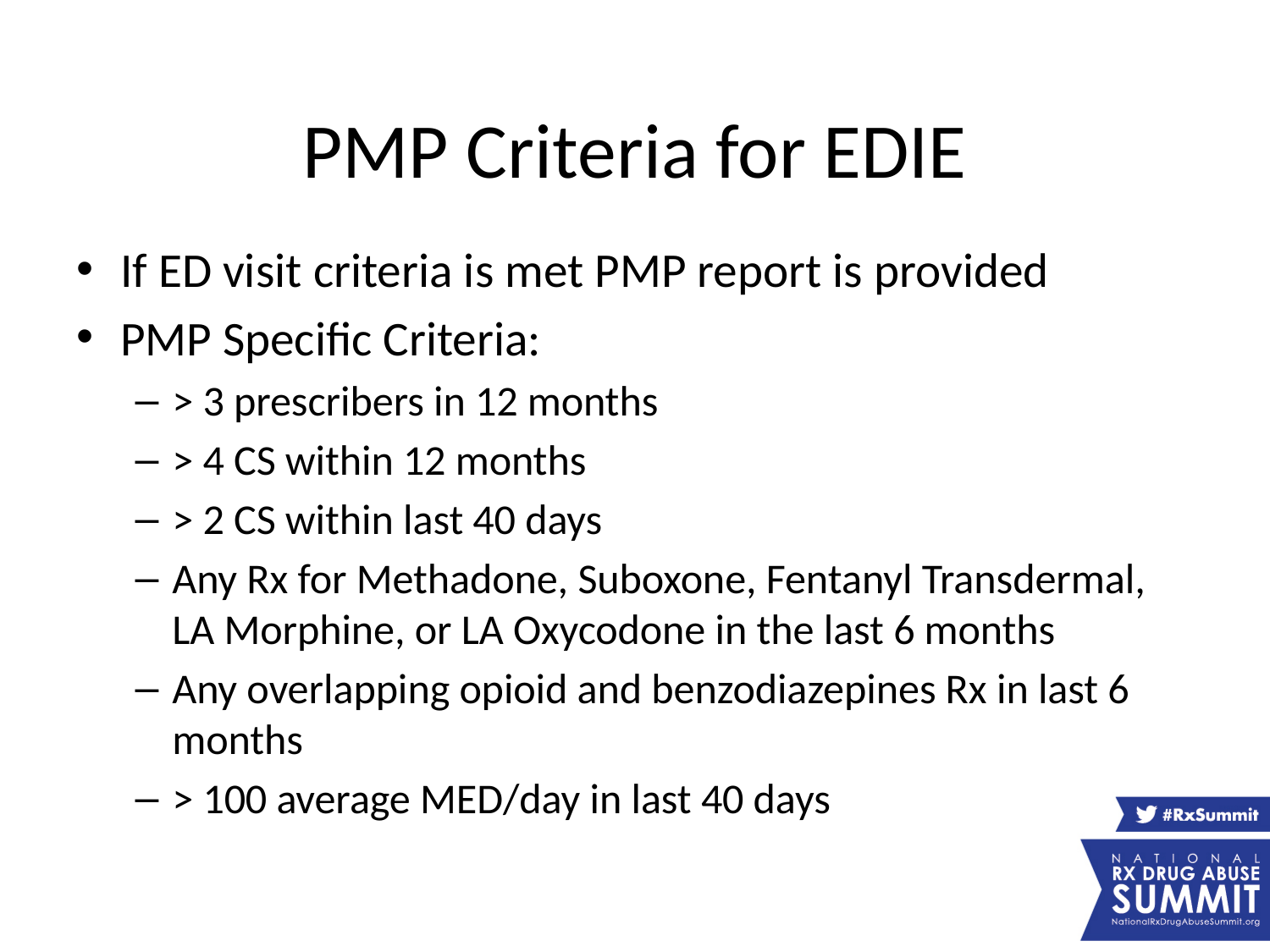

# PMP Criteria for EDIE
If ED visit criteria is met PMP report is provided
PMP Specific Criteria:
> 3 prescribers in 12 months
> 4 CS within 12 months
> 2 CS within last 40 days
Any Rx for Methadone, Suboxone, Fentanyl Transdermal, LA Morphine, or LA Oxycodone in the last 6 months
Any overlapping opioid and benzodiazepines Rx in last 6 months
> 100 average MED/day in last 40 days